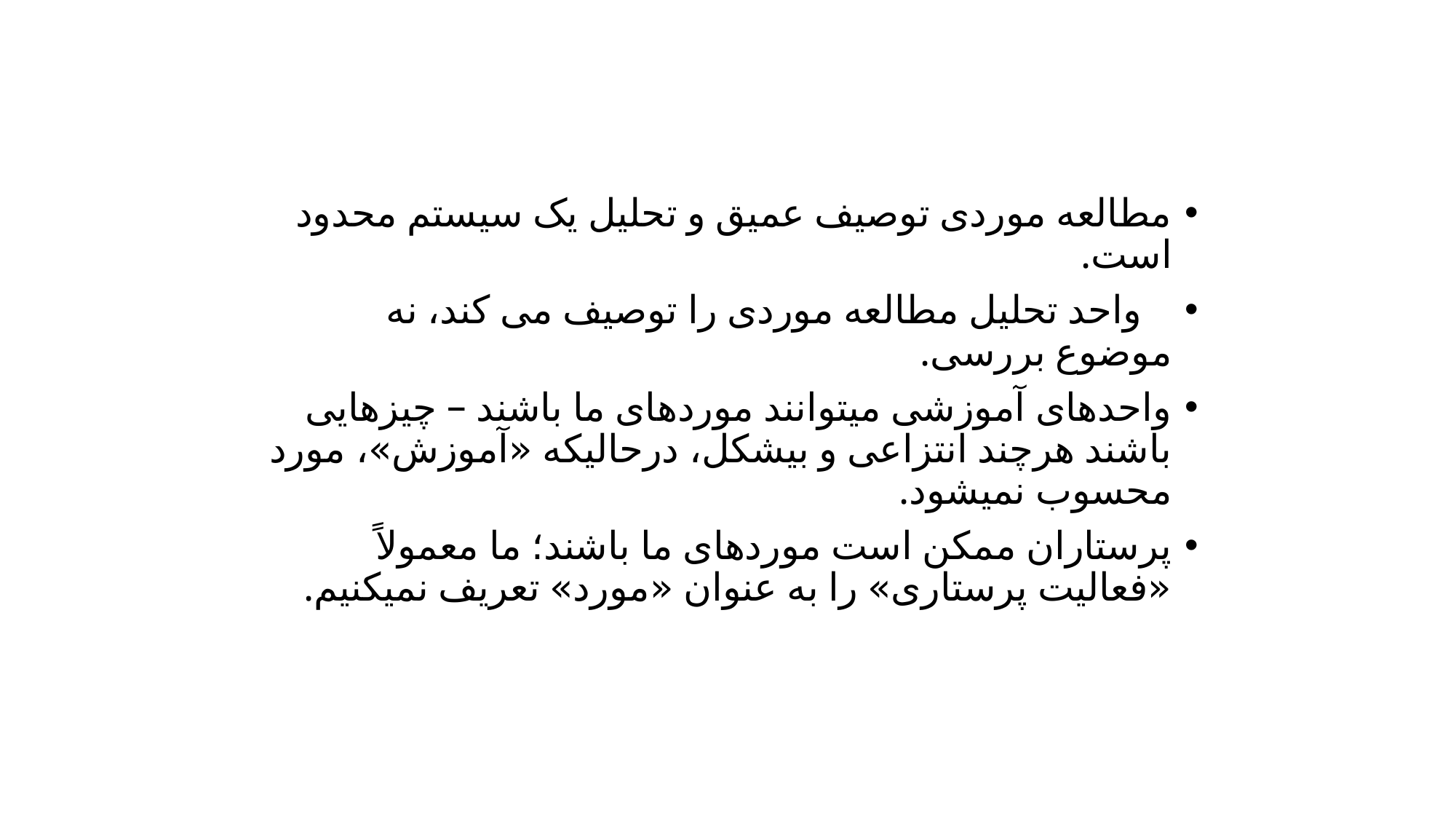

مطالعه موردی توصیف عمیق و تحلیل یک سیستم محدود است.
   واحد تحلیل مطالعه موردی را توصیف می کند، نه موضوع بررسی.
واحدهای آموزشی می­توانند موردهای ما باشند – چیزهایی باشند هرچند انتزاعی و بی­شکل، درحالی­که «آموزش»، مورد محسوب نمی­شود.
پرستاران ممکن است موردهای ما باشند؛ ما معمولاً «فعالیت پرستاری» را به عنوان «مورد» تعریف نمی­کنیم.